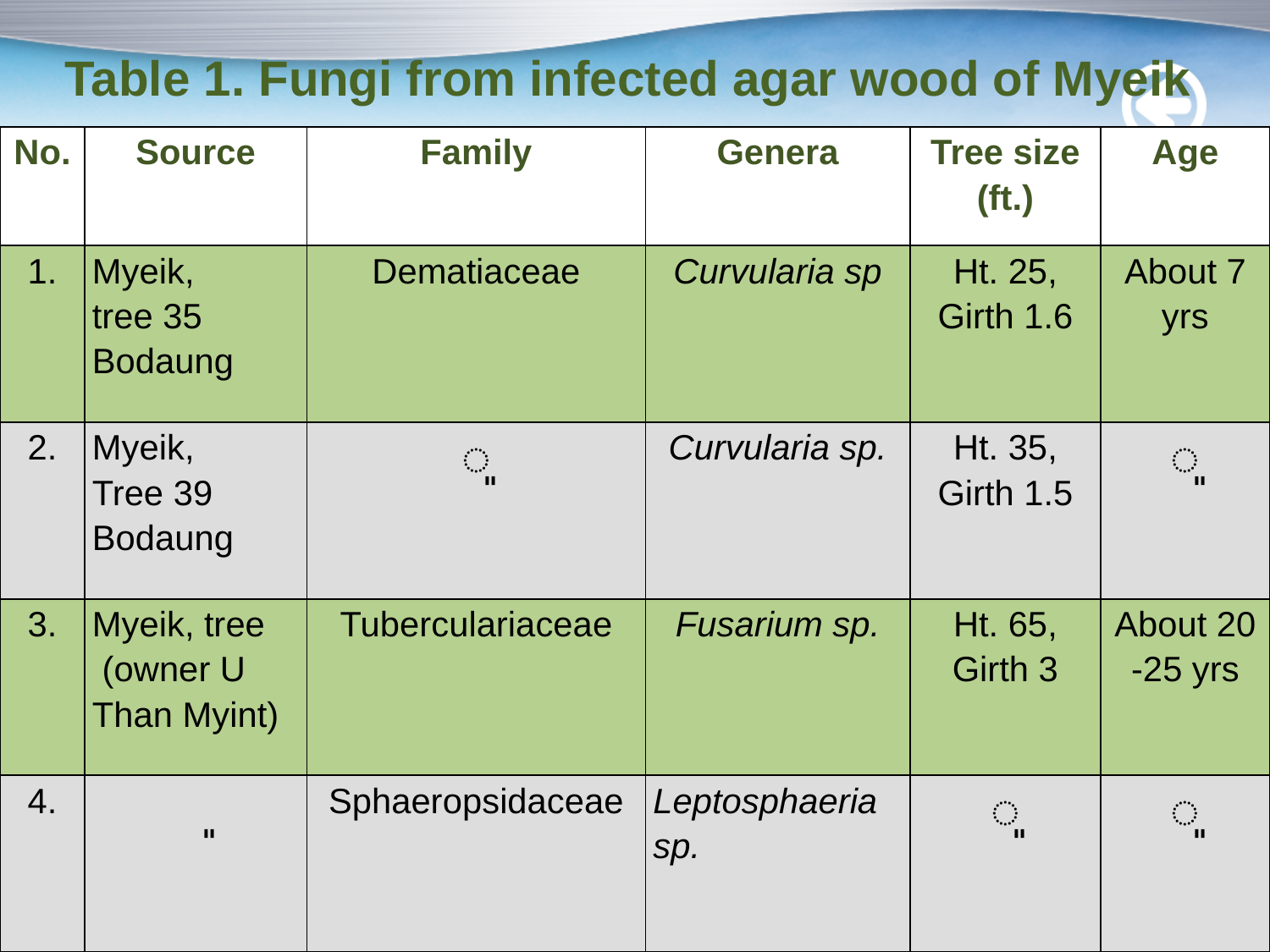

# Table 1. Fungi from infected agar wood of Myeik
| No. | Source | Family | Genera | Tree size (ft.) | Age |
| --- | --- | --- | --- | --- | --- |
| 1. | Myeik, tree 35 Bodaung | Dematiaceae | Curvularia sp | Ht. 25, Girth 1.6 | About 7 yrs |
| 2. | Myeik, Tree 39 Bodaung | ͈ | Curvularia sp. | Ht. 35, Girth 1.5 | ͈ |
| 3. | Myeik, tree (owner U Than Myint) | Tuberculariaceae | Fusarium sp. | Ht. 65, Girth 3 | About 20 -25 yrs |
| 4. | ͈ | Sphaeropsidaceae | Leptosphaeria sp. | ͈ | ͈ |